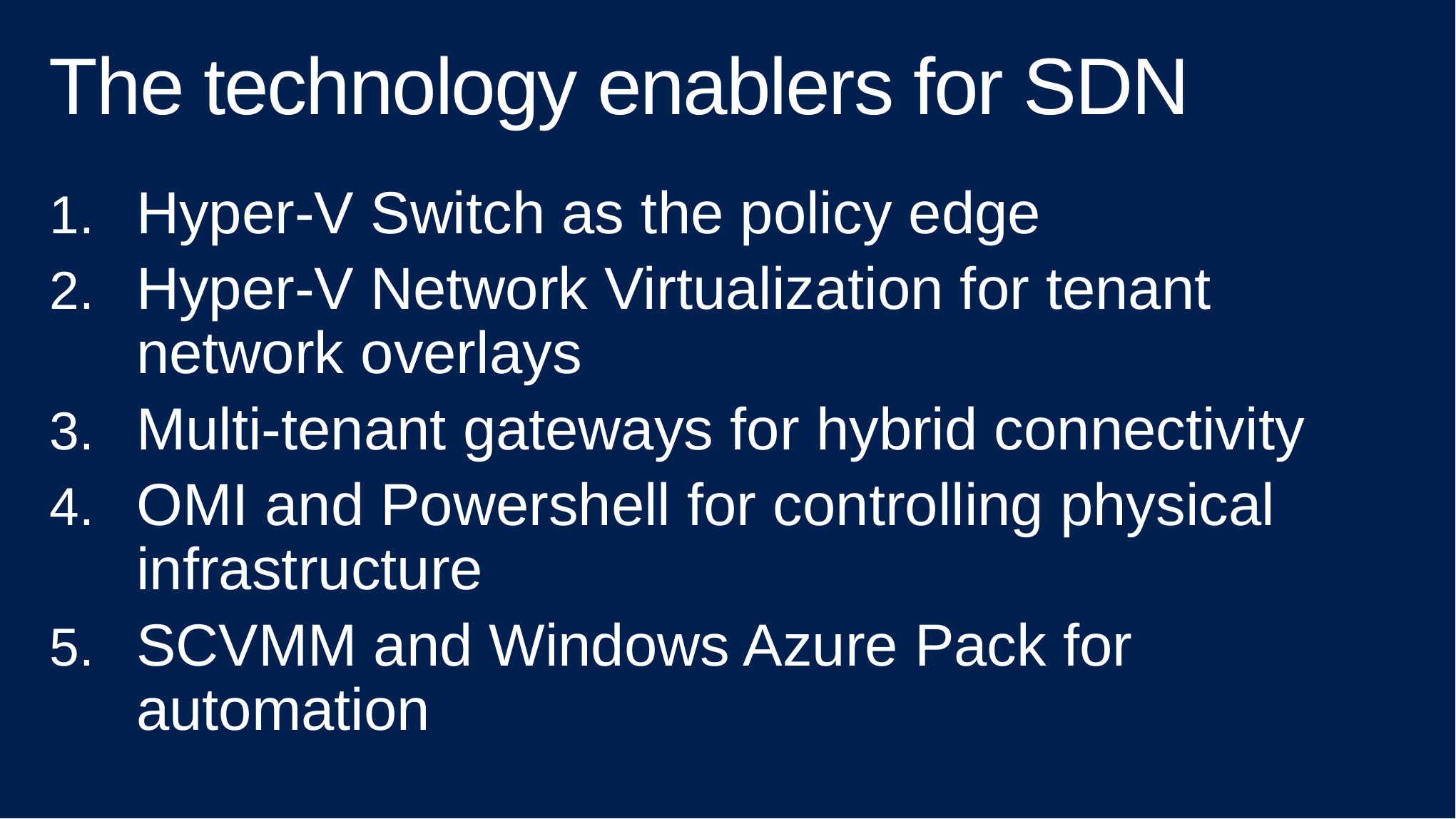

# The technology enablers for SDN
Hyper-V Switch as the policy edge
Hyper-V Network Virtualization for tenant network overlays
Multi-tenant gateways for hybrid connectivity
OMI and Powershell for controlling physical infrastructure
SCVMM and Windows Azure Pack for automation